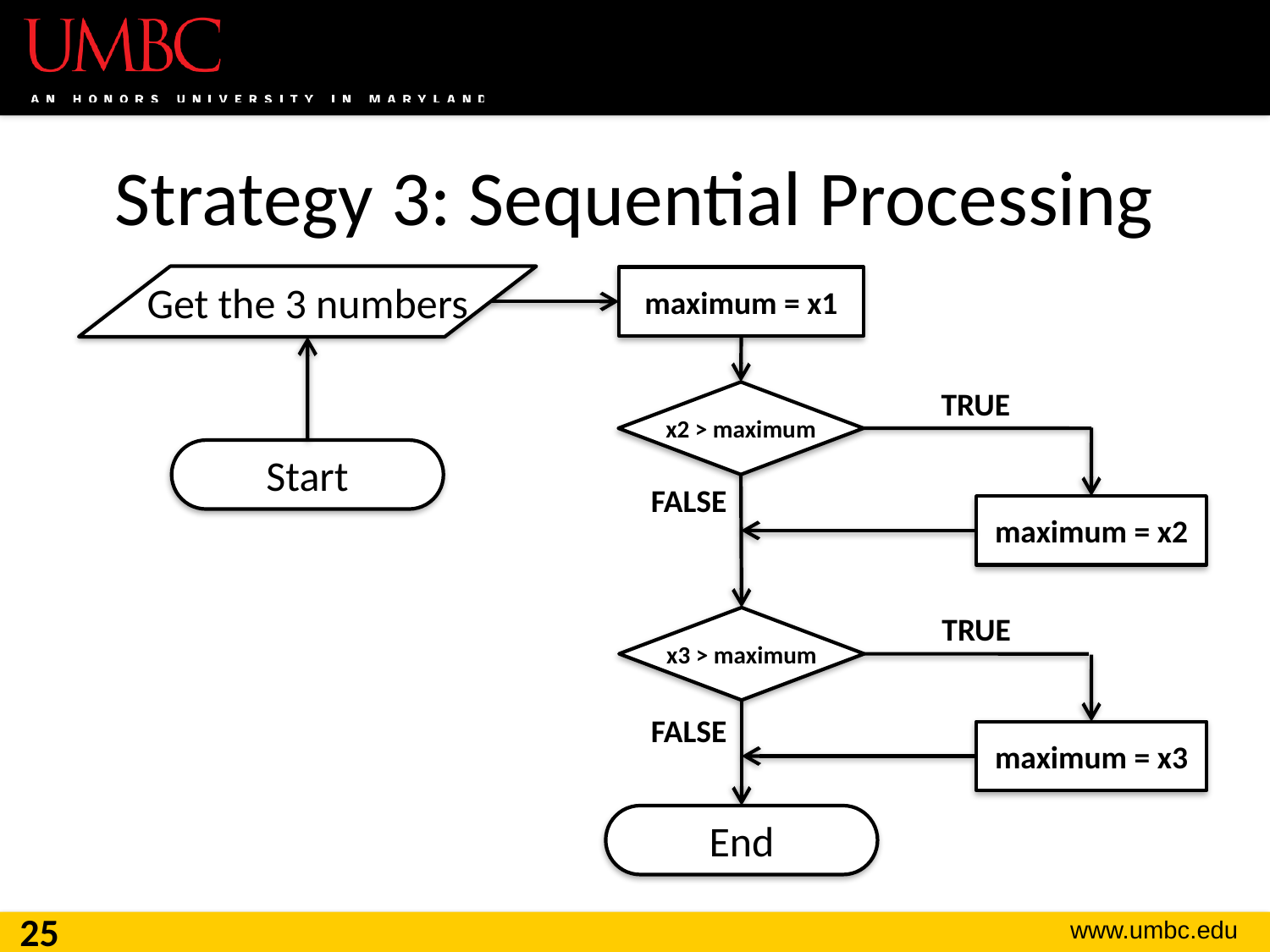

# Strategy 3: Sequential Processing
Get the 3 numbers
maximum = x1
TRUE
x2 > maximum
Start
FALSE
maximum = x2
TRUE
x3 > maximum
FALSE
maximum = x3
End
25